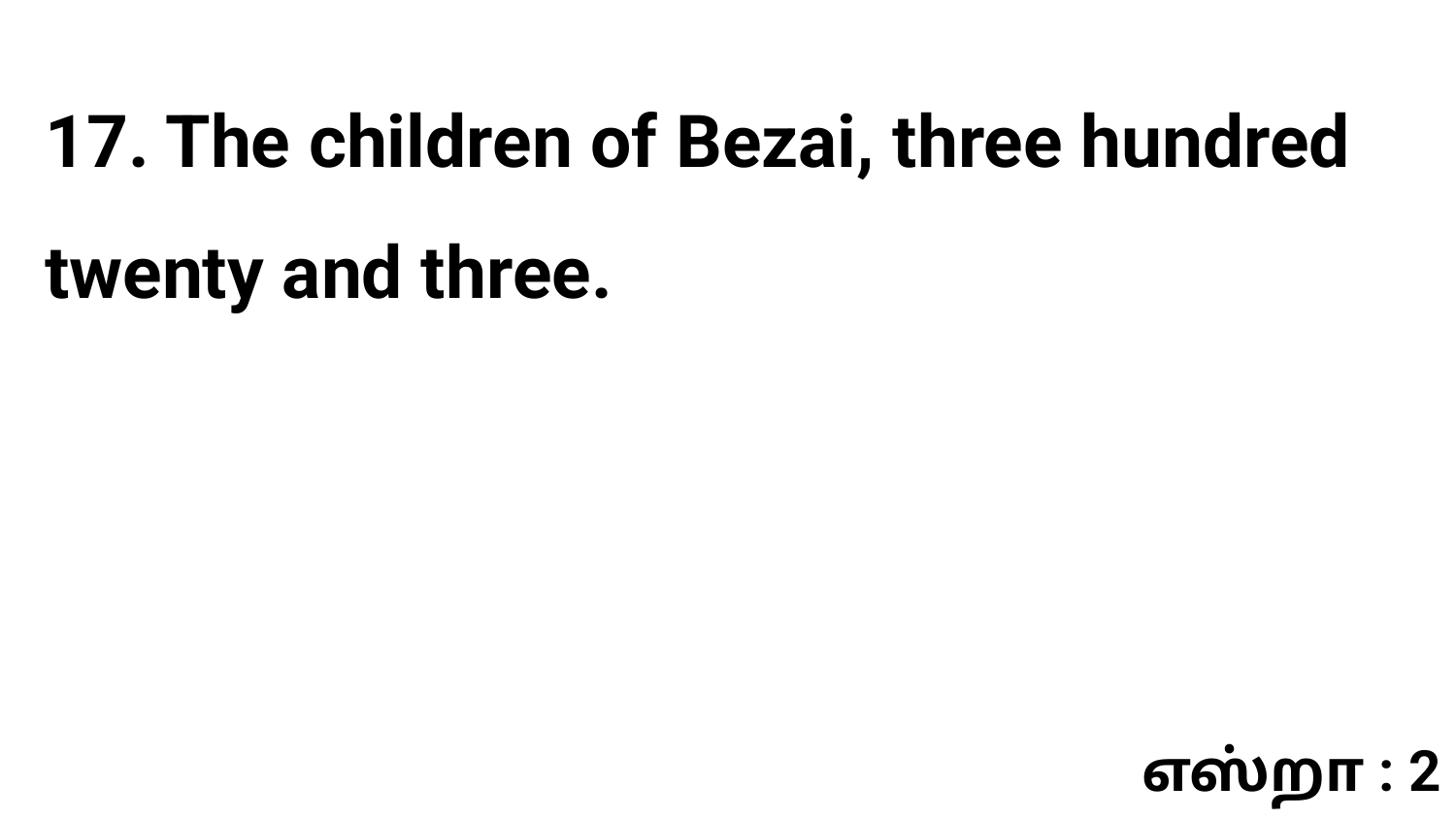

17. The children of Bezai, three hundred twenty and three.
எஸ்றா : 2